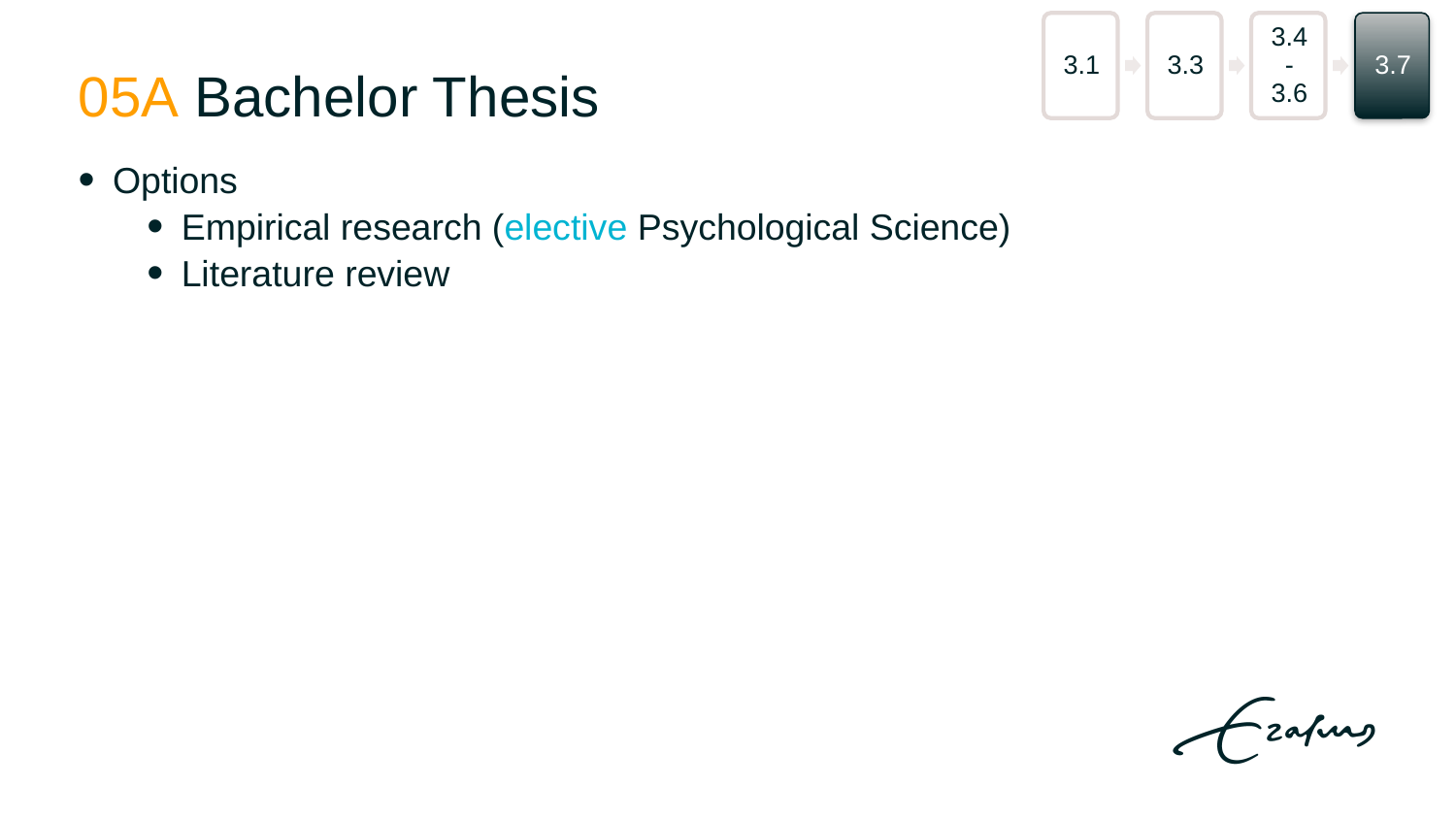

3.1

3.3

3.4 - 3.6

3.7
# 05A Bachelor Thesis
Options
Empirical research (elective Psychological Science)
Literature review